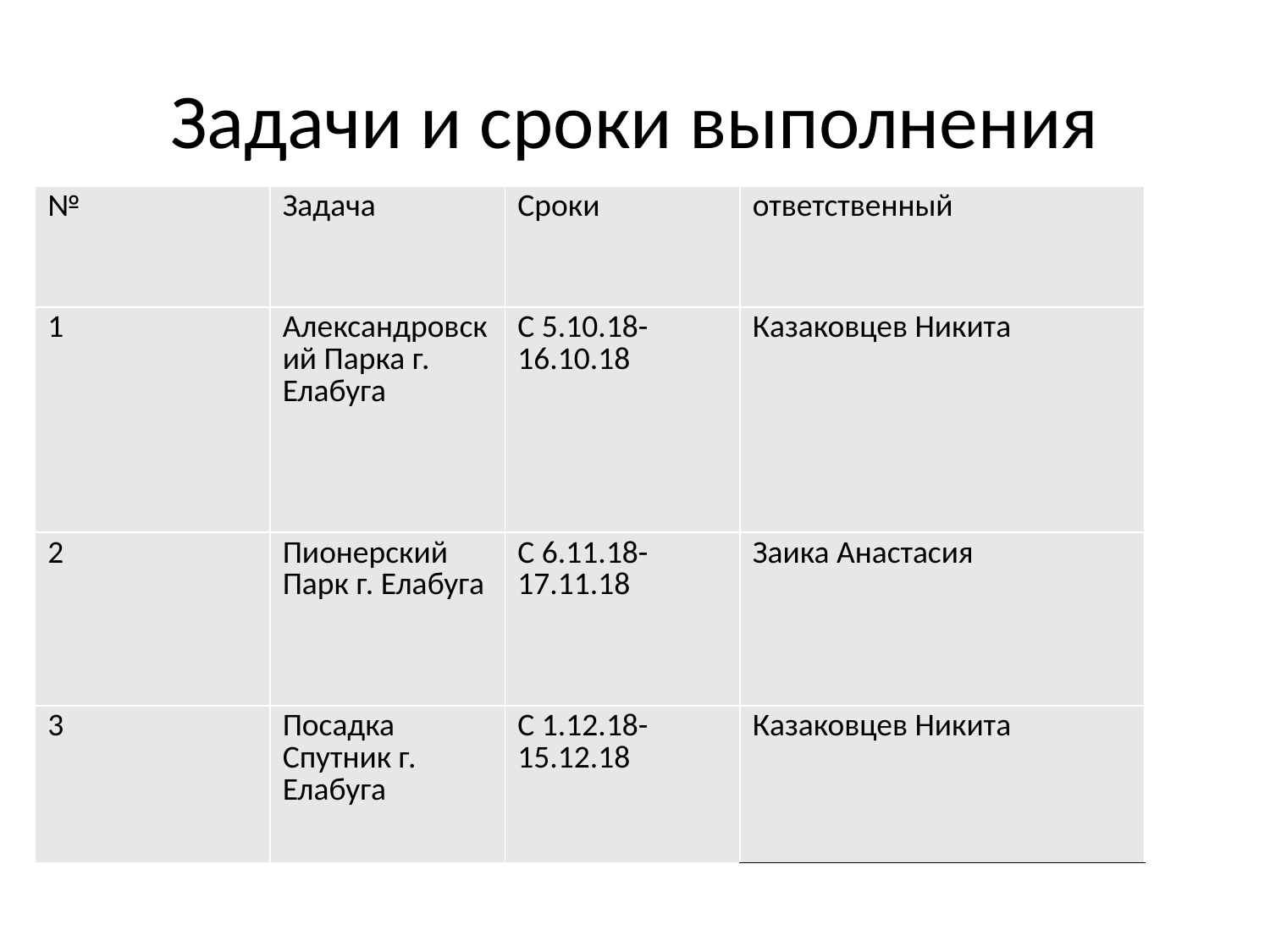

# Задачи и сроки выполнения
| № | Задача | Сроки | ответственный |
| --- | --- | --- | --- |
| 1 | Александровский Парка г. Елабуга | С 5.10.18-16.10.18 | Казаковцев Никита |
| 2 | Пионерский Парк г. Елабуга | С 6.11.18-17.11.18 | Заика Анастасия |
| 3 | Посадка Спутник г. Елабуга | С 1.12.18-15.12.18 | Казаковцев Никита |